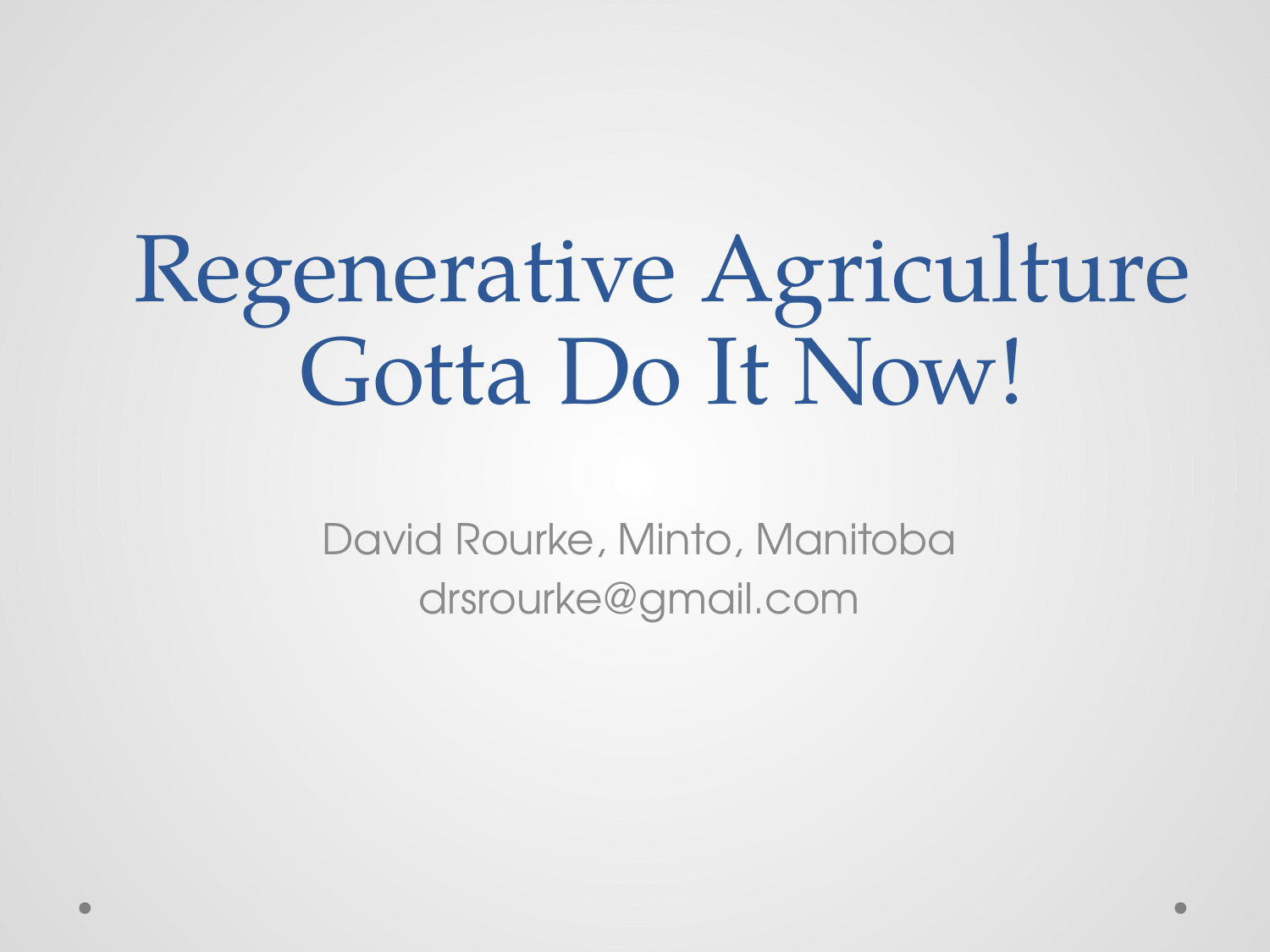

# Regenerative Agriculture Gotta Do It Now!
David Rourke, Minto, Manitoba
drsrourke@gmail.com